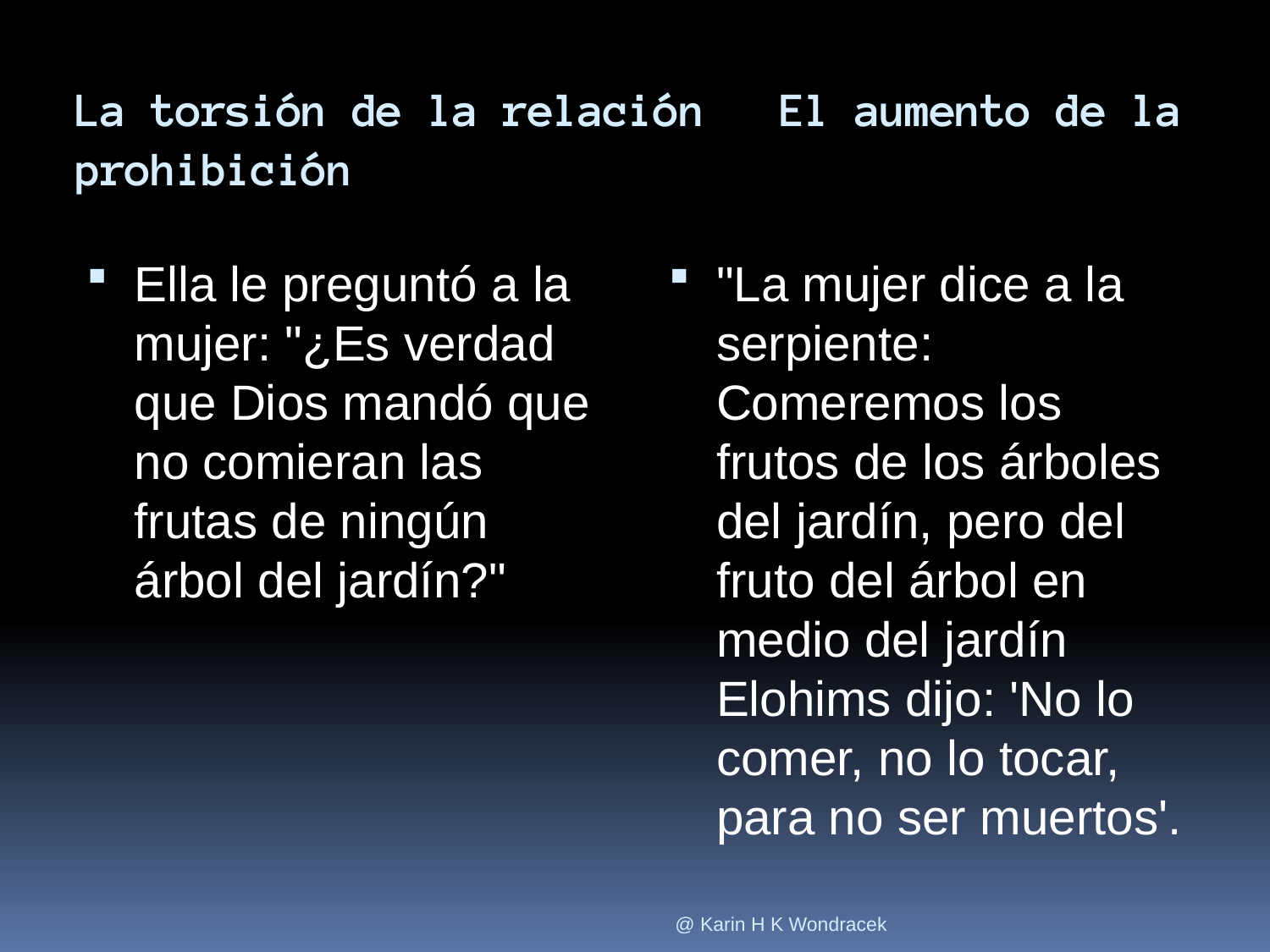

# La torsión de la relación   El aumento de la prohibición
Ella le preguntó a la mujer: "¿Es verdad que Dios mandó que no comieran las frutas de ningún árbol del jardín?"
"La mujer dice a la serpiente: Comeremos los frutos de los árboles del jardín, pero del fruto del árbol en medio del jardín Elohims dijo: 'No lo comer, no lo tocar, para no ser muertos'.
@ Karin H K Wondracek